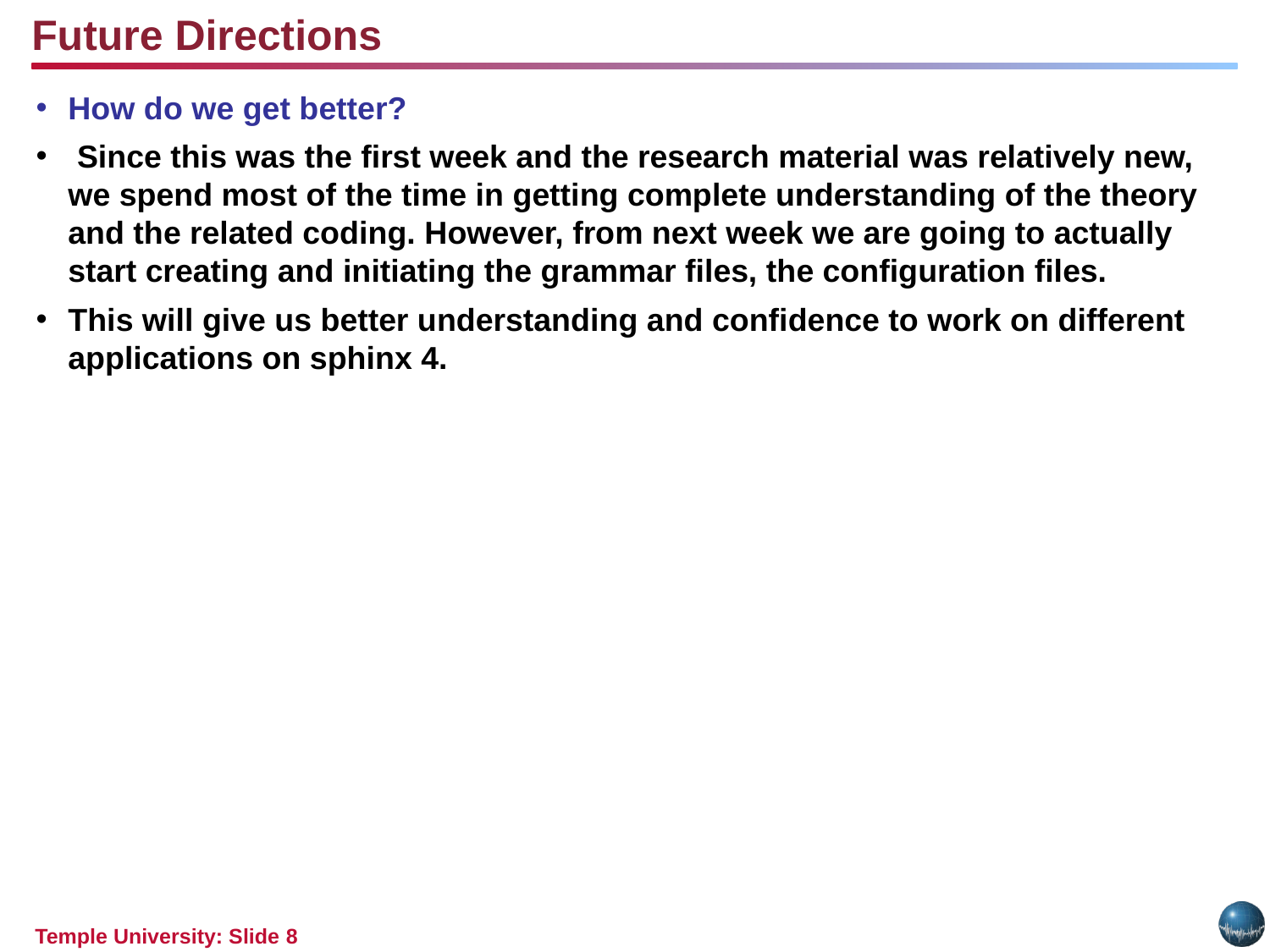

Future Directions
How do we get better?
 Since this was the first week and the research material was relatively new, we spend most of the time in getting complete understanding of the theory and the related coding. However, from next week we are going to actually start creating and initiating the grammar files, the configuration files.
This will give us better understanding and confidence to work on different applications on sphinx 4.